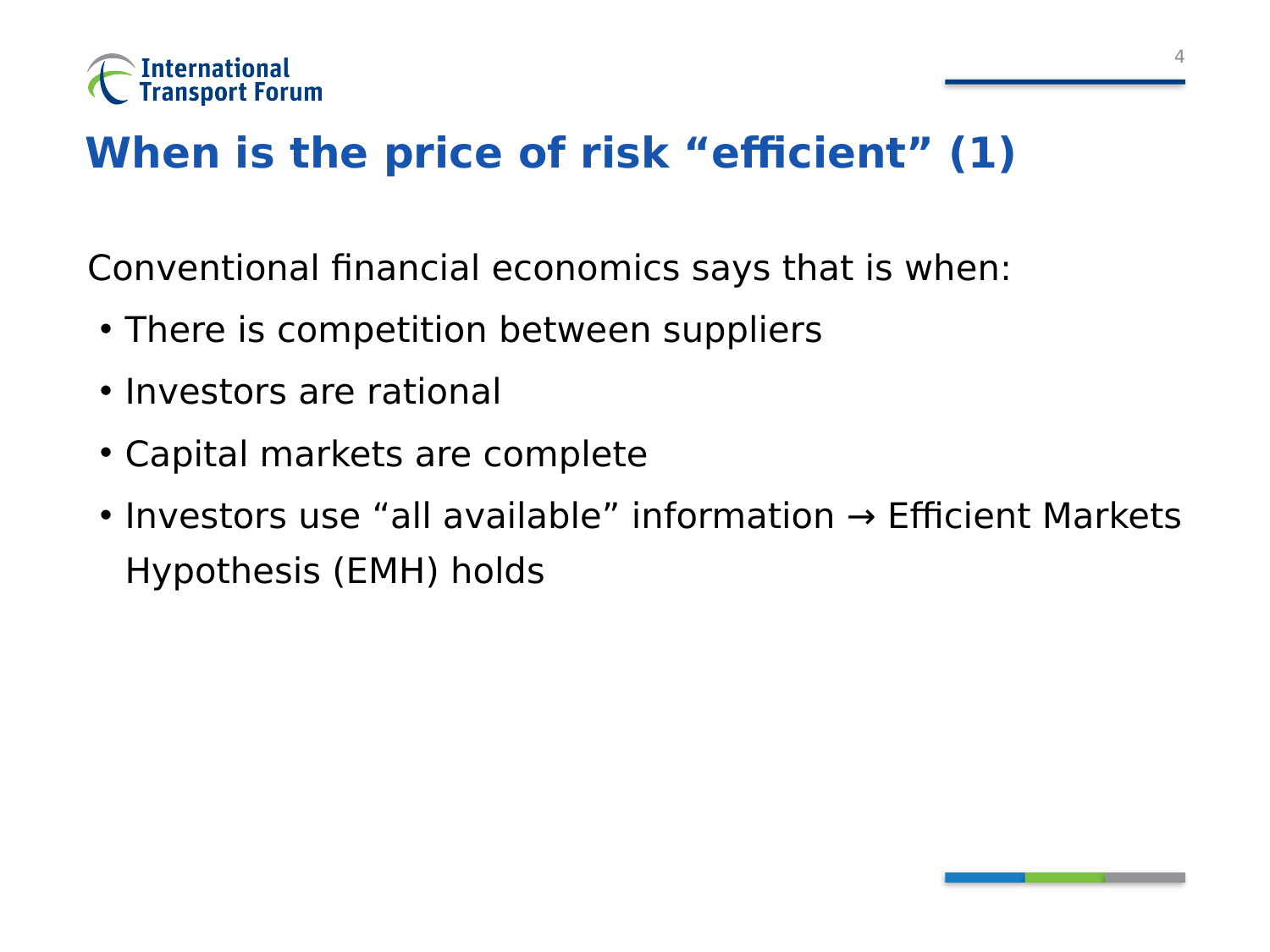

4
# When is the price of risk “efficient” (1)
Conventional financial economics says that is when:
There is competition between suppliers
Investors are rational
Capital markets are complete
Investors use “all available” information → Efficient Markets Hypothesis (EMH) holds